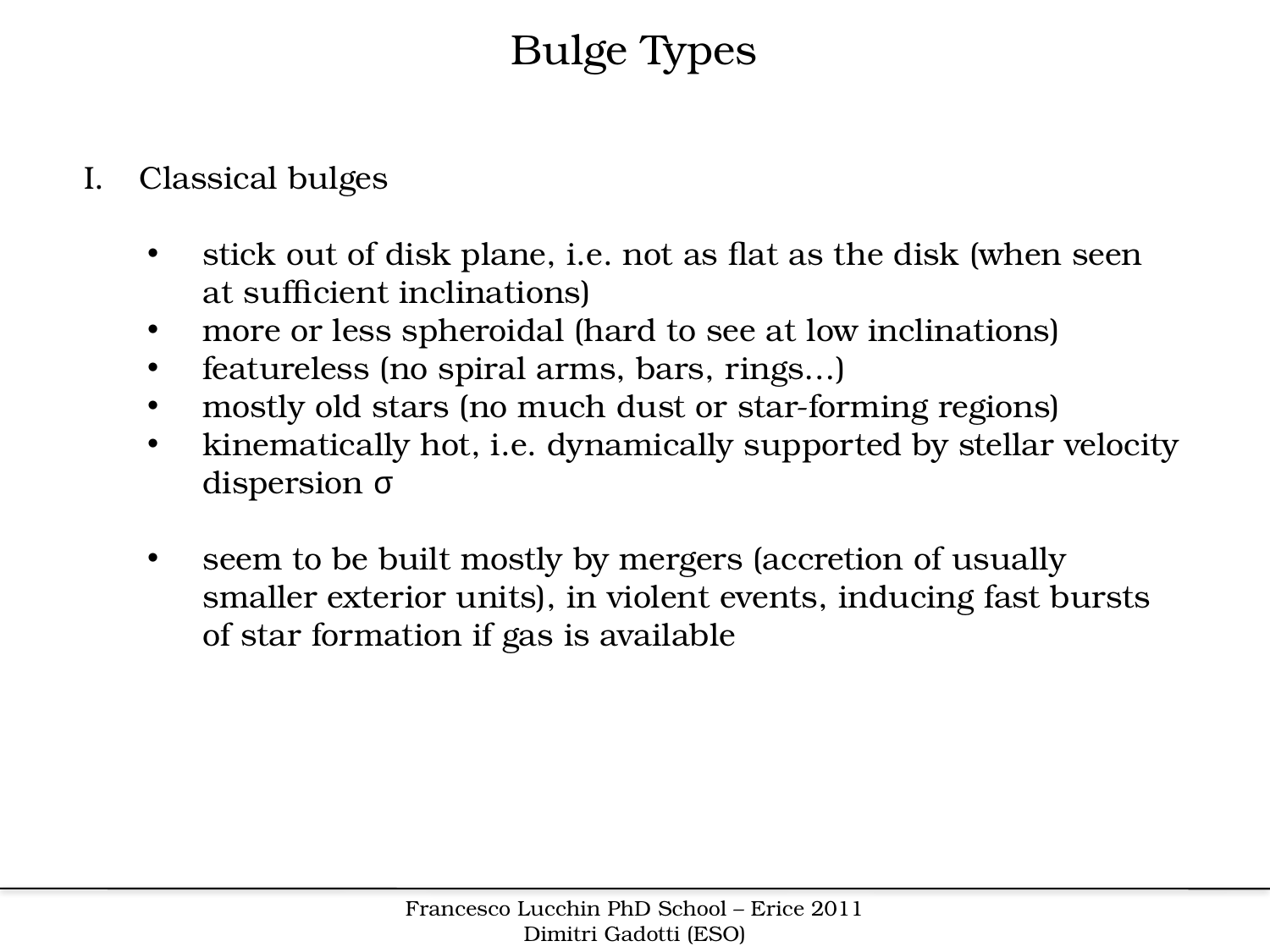

Bulge Types
Classical bulges

stick out of disk plane, i.e. not as flat as the disk (when seen at sufficient inclinations)
more or less spheroidal (hard to see at low inclinations)
featureless (no spiral arms, bars, rings…)
mostly old stars (no much dust or star-forming regions)
kinematically hot, i.e. dynamically supported by stellar velocity dispersion σ

seem to be built mostly by mergers (accretion of usually smaller exterior units), in violent events, inducing fast bursts of star formation if gas is available
Francesco Lucchin PhD School – Erice 2011
Dimitri Gadotti (ESO)